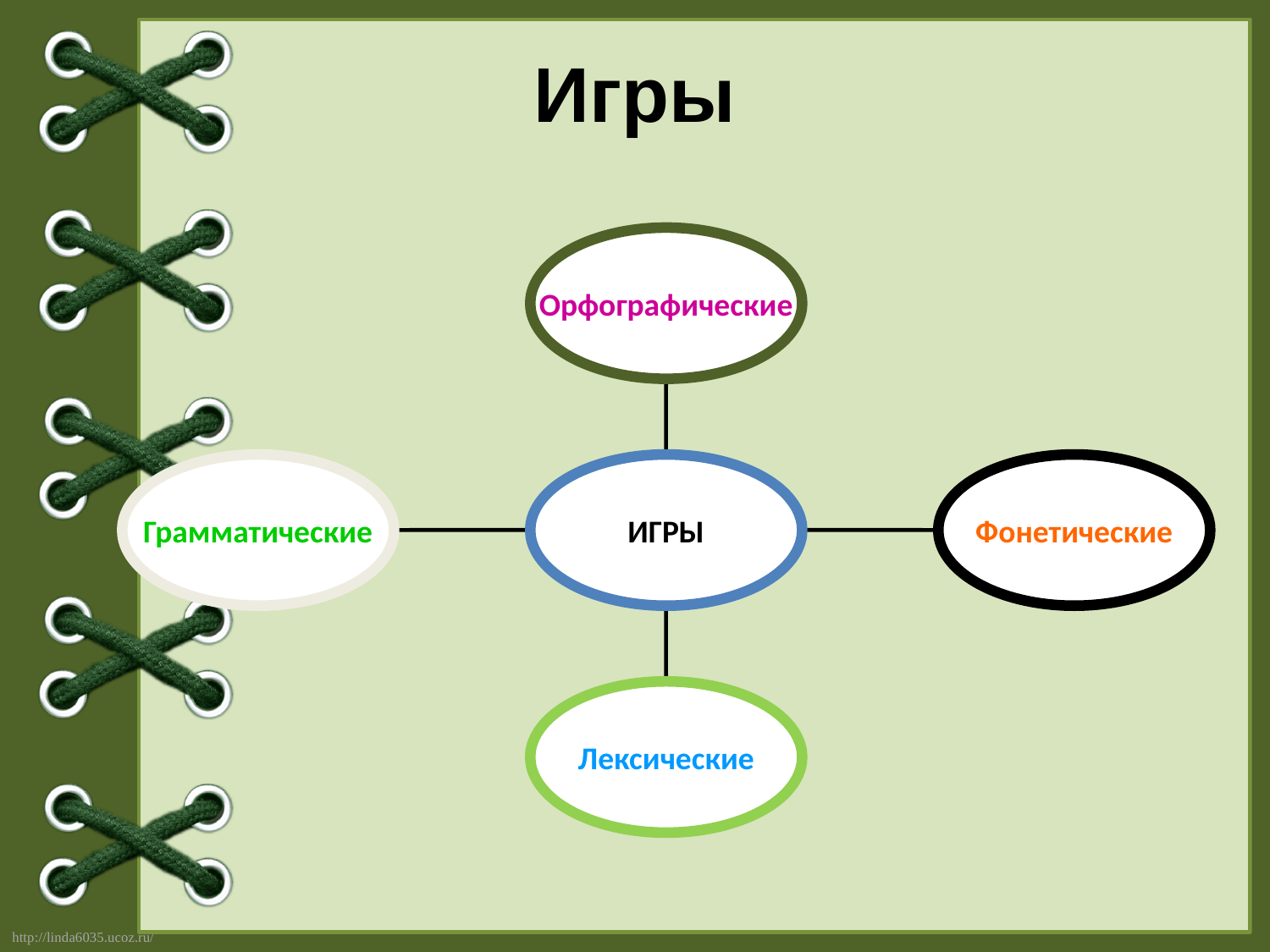

# Игры
Орфографические

Грамматические
ИГРЫ
Фонетические

Лексические